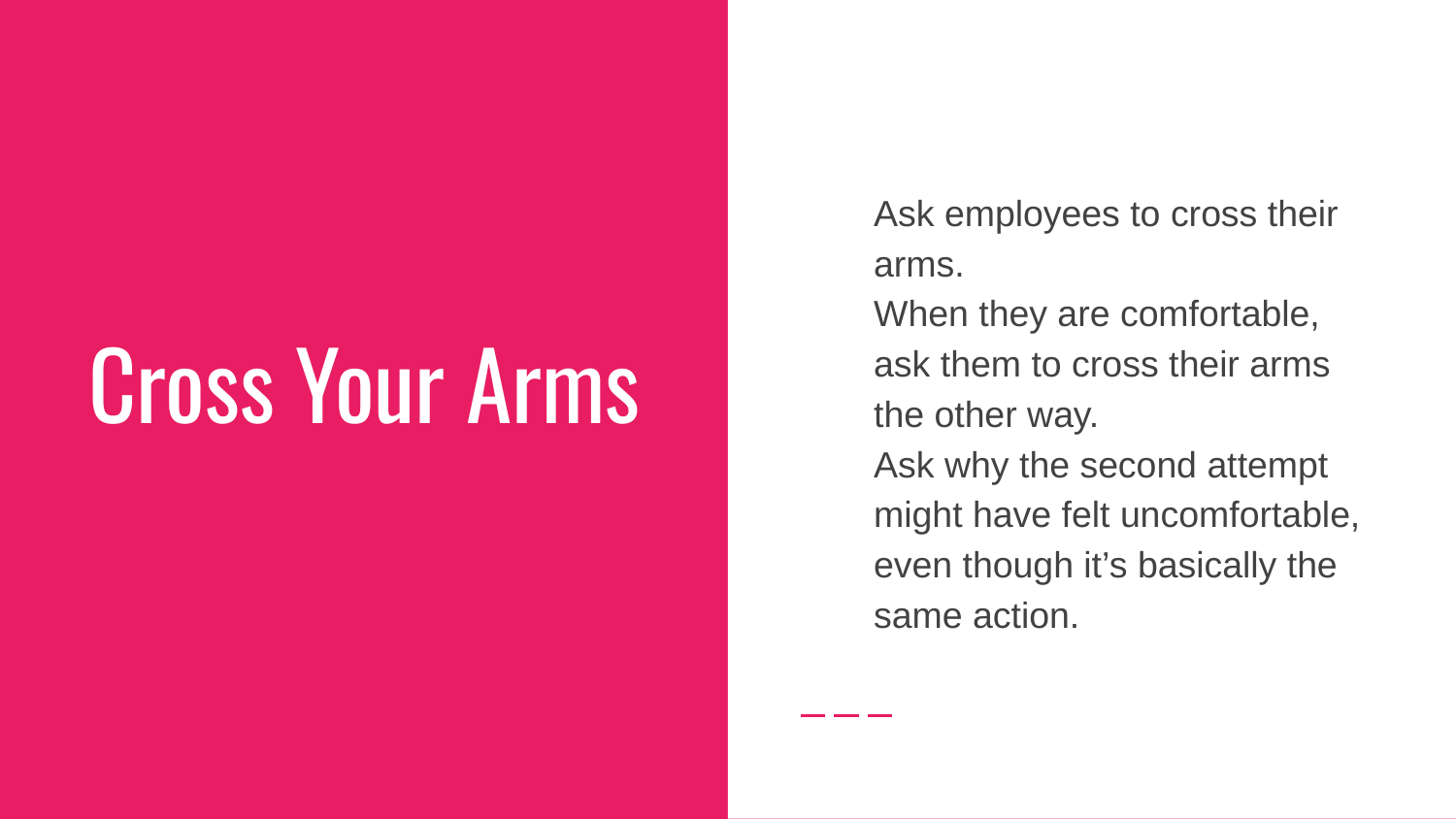

Ask employees to cross their arms.
When they are comfortable, ask them to cross their arms the other way.
Ask why the second attempt might have felt uncomfortable, even though it’s basically the same action.
# Cross Your Arms